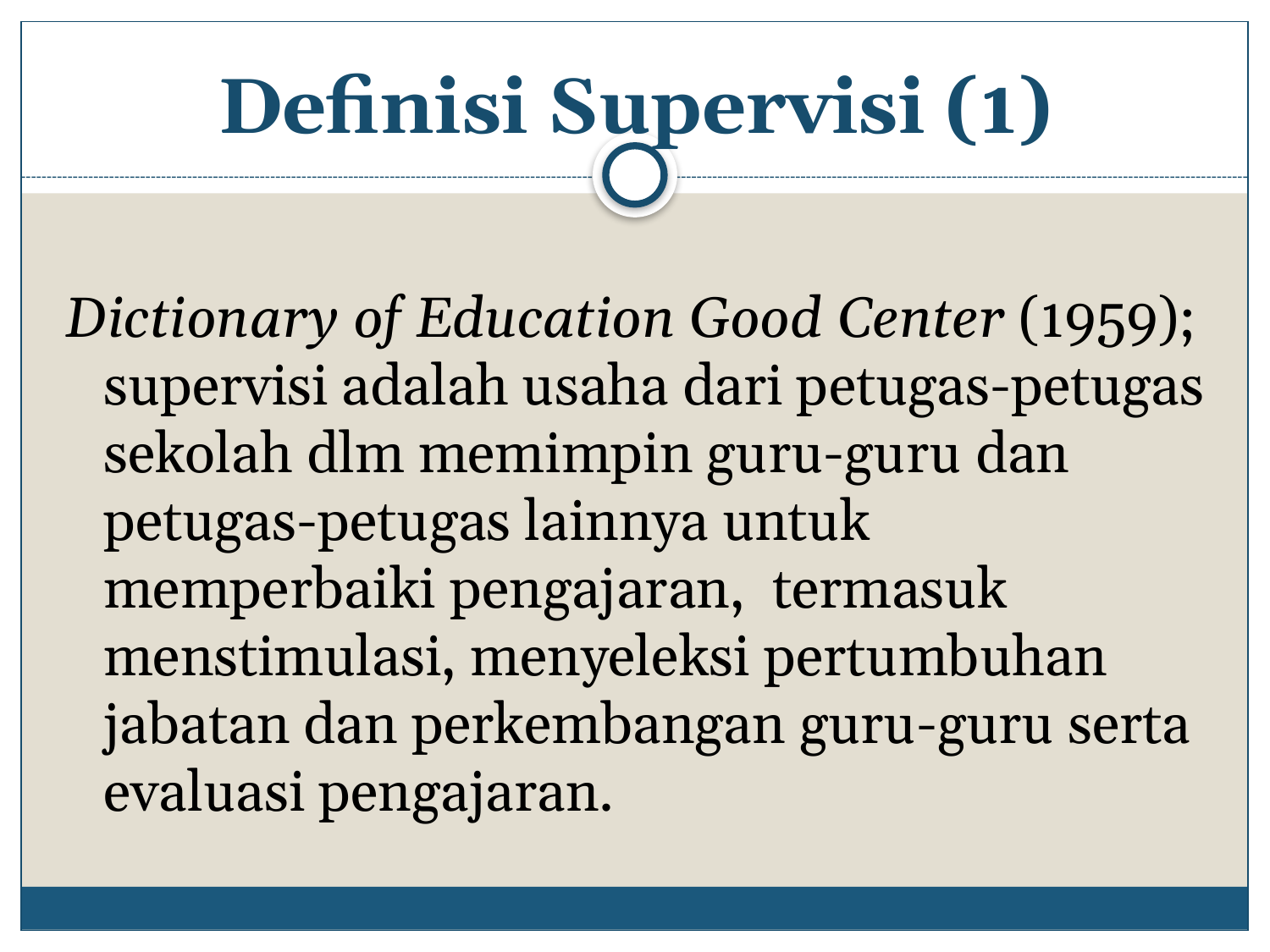

# Definisi Supervisi (1)
Dictionary of Education Good Center (1959); supervisi adalah usaha dari petugas-petugas sekolah dlm memimpin guru-guru dan petugas-petugas lainnya untuk memperbaiki pengajaran,  termasuk menstimulasi, menyeleksi pertumbuhan jabatan dan perkembangan guru-guru serta evaluasi pengajaran.